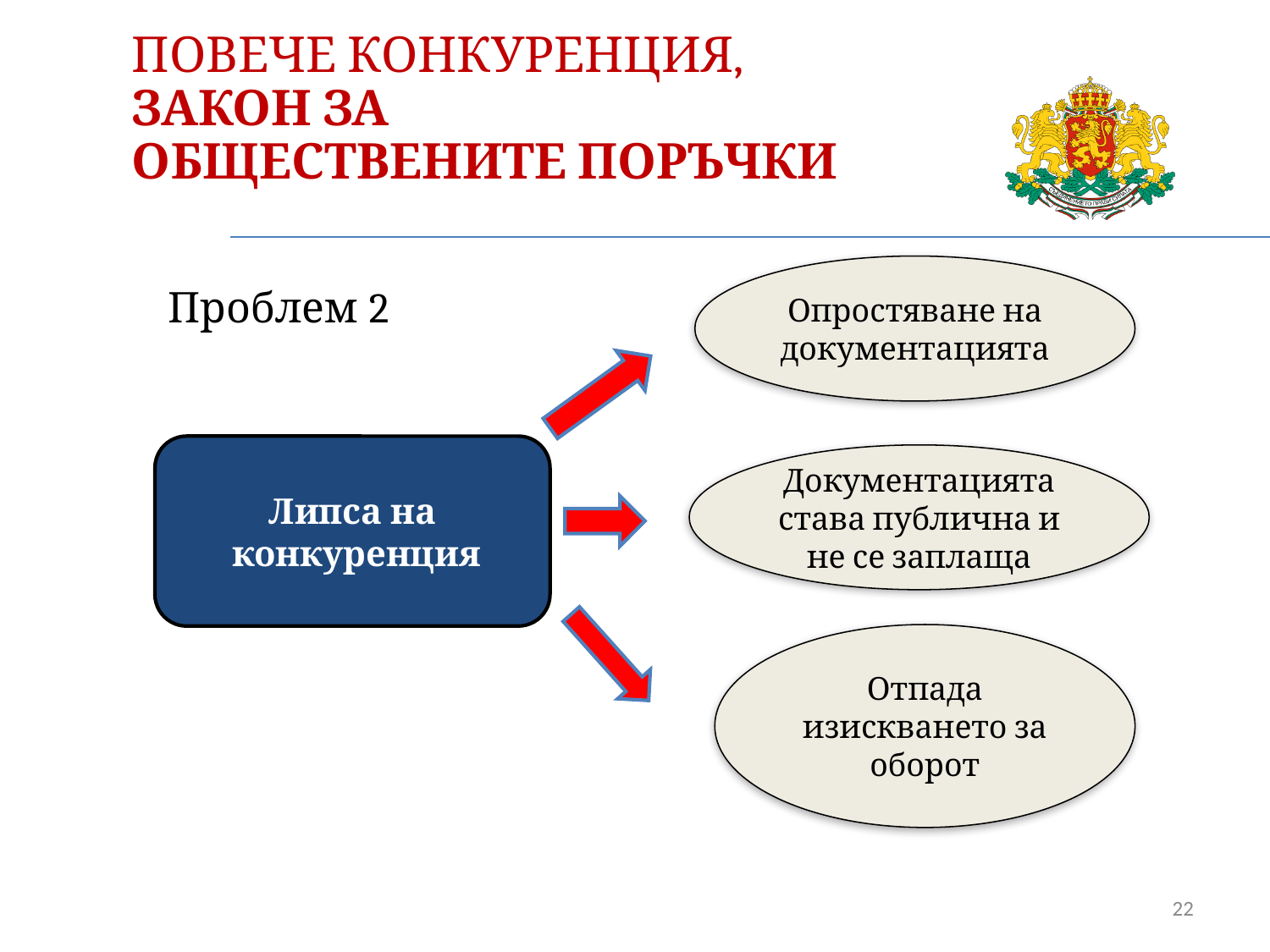

ПОВЕЧЕ КОНКУРЕНЦИЯ,
ЗАКОН ЗА
ОБЩЕСТВЕНИТЕ ПОРЪЧКИ
Опростяване на документацията
Проблем 2

Липса на
 конкуренция
Документацията става публична и не се заплаща

Отпада изискването за оборот

22